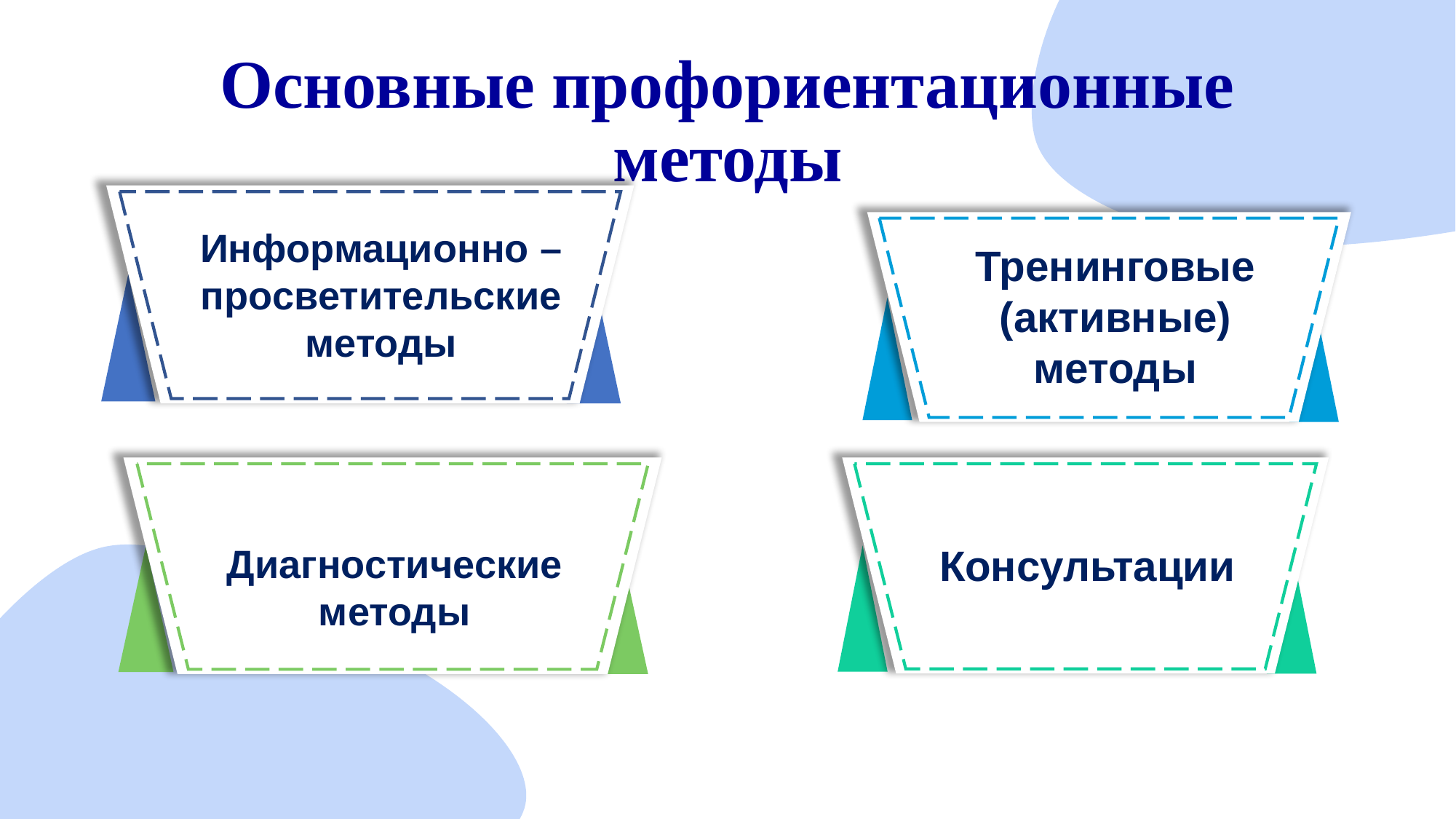

# Основные профориентационные методы

Информационно –
просветительские
методы

Тренинговые
(активные) методы

Диагностические
методы

Консультации